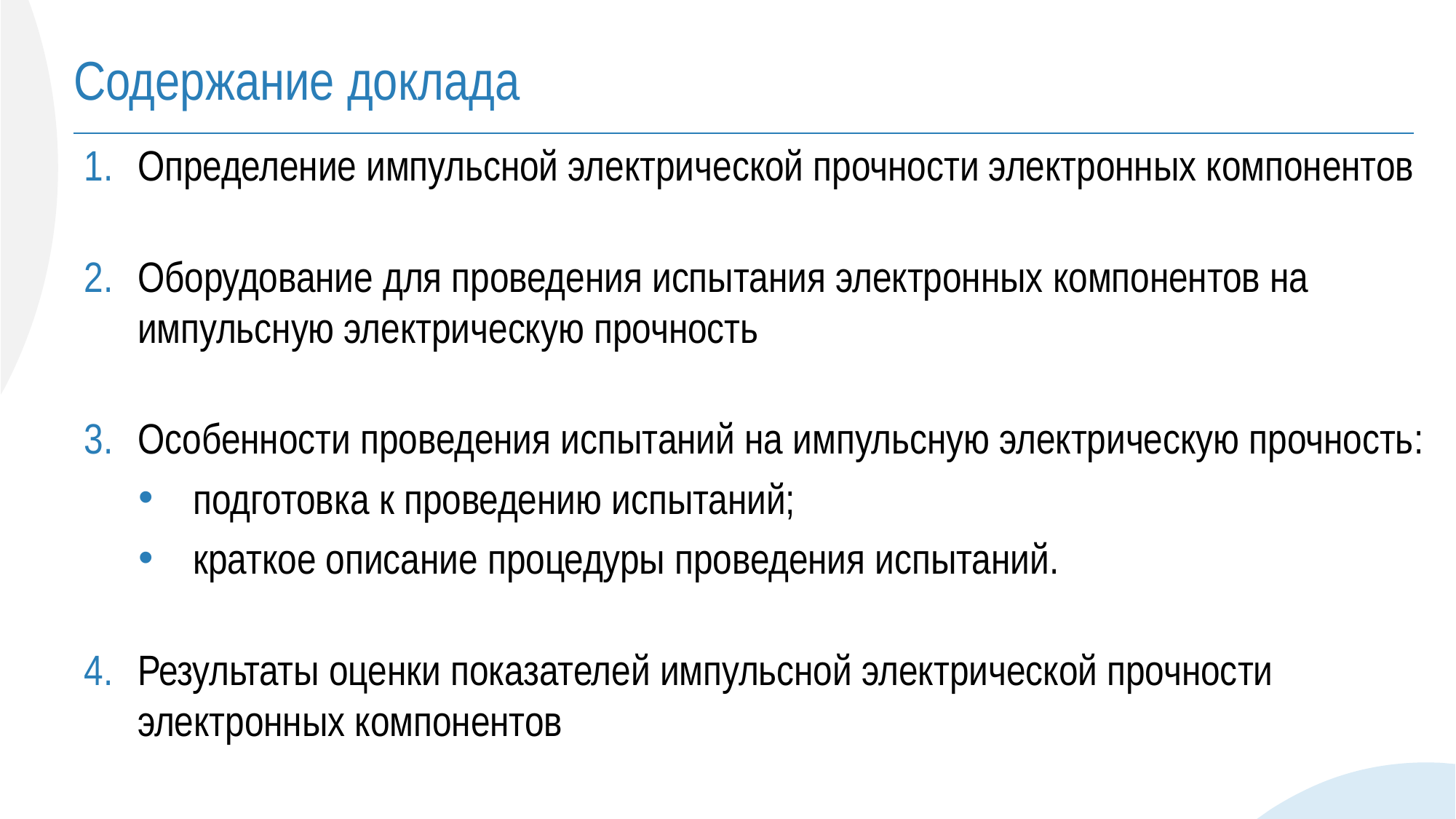

# Содержание доклада
Определение импульсной электрической прочности электронных компонентов
Оборудование для проведения испытания электронных компонентов на импульсную электрическую прочность
Особенности проведения испытаний на импульсную электрическую прочность:
подготовка к проведению испытаний;
краткое описание процедуры проведения испытаний.
Результаты оценки показателей импульсной электрической прочности электронных компонентов